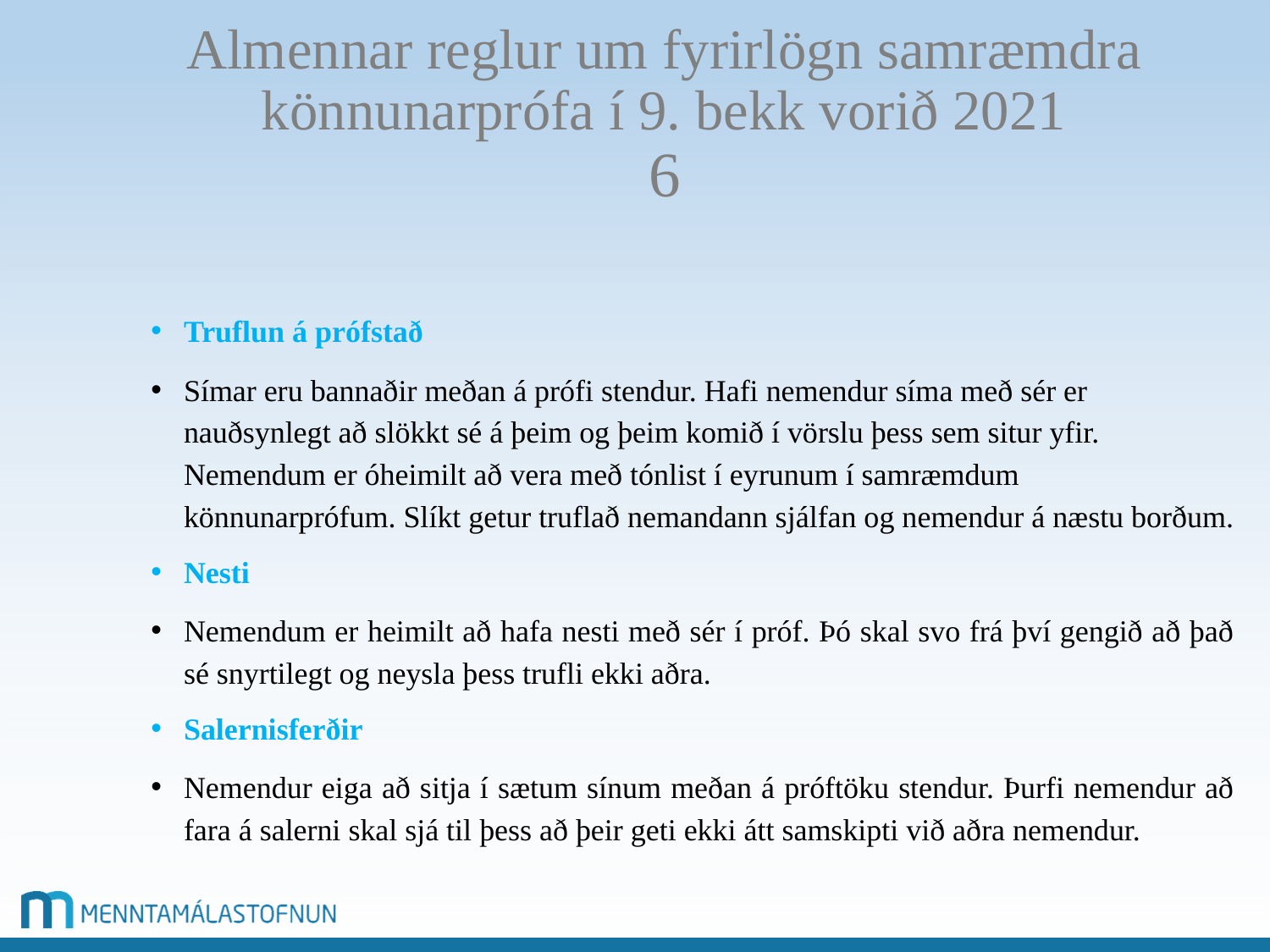

# Almennar reglur um fyrirlögn samræmdra könnunarprófa í 9. bekk vorið 2021 6
Truflun á prófstað
Símar eru bannaðir meðan á prófi stendur. Hafi nemendur síma með sér er nauðsynlegt að slökkt sé á þeim og þeim komið í vörslu þess sem situr yfir. Nemendum er óheimilt að vera með tónlist í eyrunum í samræmdum könnunarprófum. Slíkt getur truflað nemandann sjálfan og nemendur á næstu borðum.
Nesti
Nemendum er heimilt að hafa nesti með sér í próf. Þó skal svo frá því gengið að það sé snyrtilegt og neysla þess trufli ekki aðra.
Salernisferðir
Nemendur eiga að sitja í sætum sínum meðan á próftöku stendur. Þurfi nemendur að fara á salerni skal sjá til þess að þeir geti ekki átt samskipti við aðra nemendur.